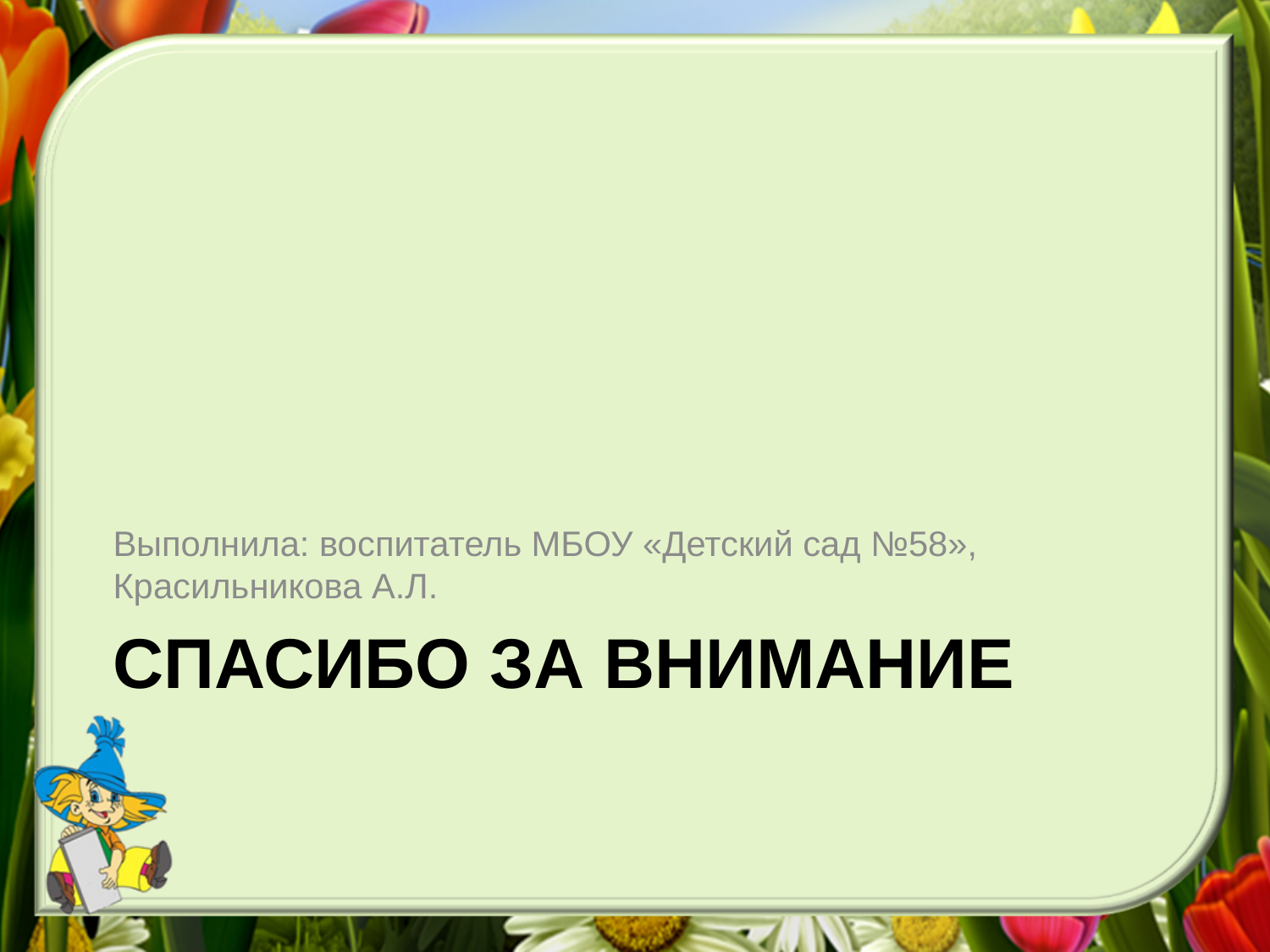

Выполнила: воспитатель МБОУ «Детский сад №58», Красильникова А.Л.
# Спасибо за внимание